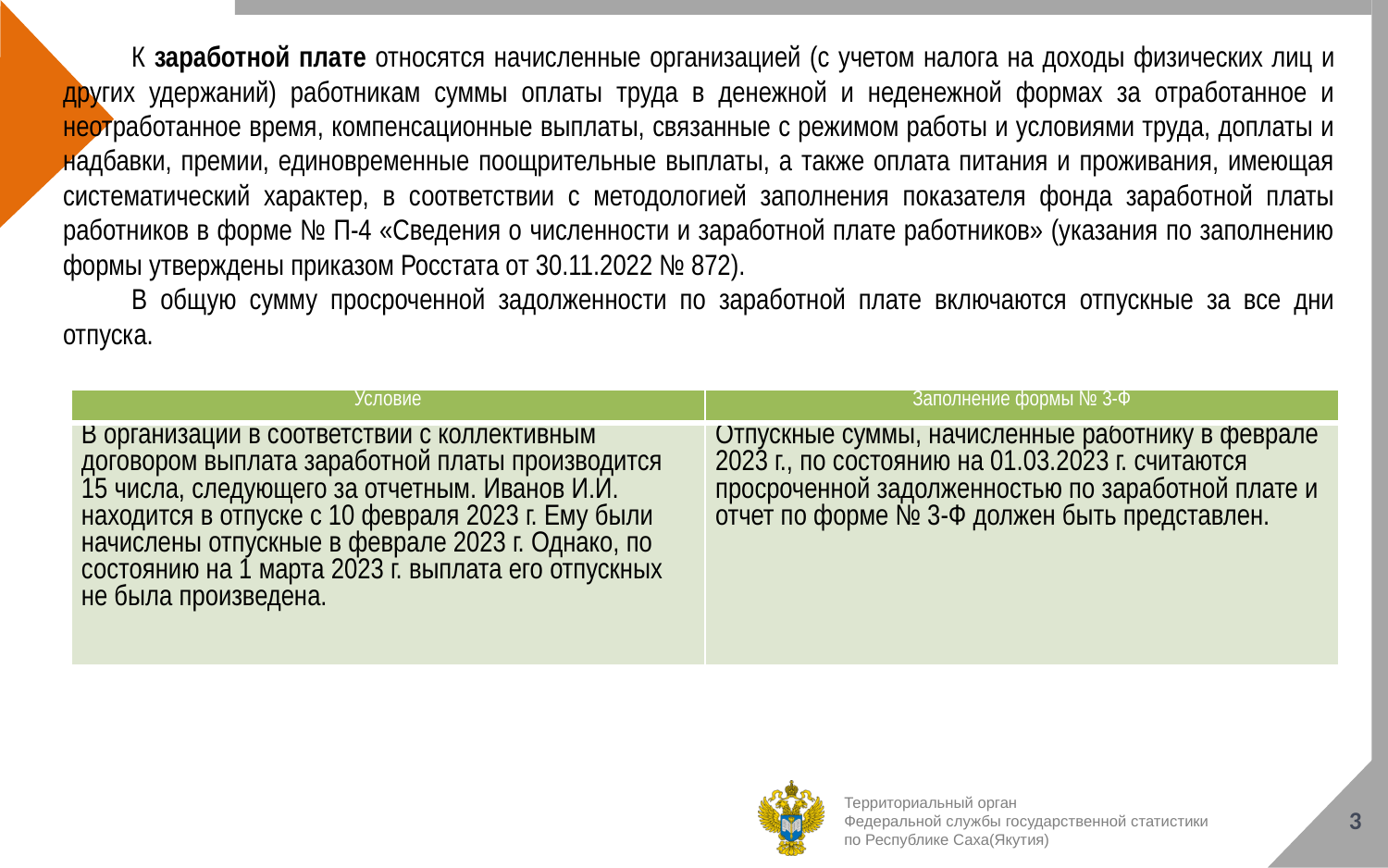

К заработной плате относятся начисленные организацией (с учетом налога на доходы физических лиц и других удержаний) работникам суммы оплаты труда в денежной и неденежной формах за отработанное и неотработанное время, компенсационные выплаты, связанные с режимом работы и условиями труда, доплаты и надбавки, премии, единовременные поощрительные выплаты, а также оплата питания и проживания, имеющая систематический характер, в соответствии с методологией заполнения показателя фонда заработной платы работников в форме № П-4 «Сведения о численности и заработной плате работников» (указания по заполнению формы утверждены приказом Росстата от 30.11.2022 № 872).
В общую сумму просроченной задолженности по заработной плате включаются отпускные за все дни отпуска.
| Условие | Заполнение формы № 3-Ф |
| --- | --- |
| В организации в соответствии с коллективным договором выплата заработной платы производится 15 числа, следующего за отчетным. Иванов И.И. находится в отпуске с 10 февраля 2023 г. Ему были начислены отпускные в феврале 2023 г. Однако, по состоянию на 1 марта 2023 г. выплата его отпускных не была произведена. | Отпускные суммы, начисленные работнику в феврале 2023 г., по состоянию на 01.03.2023 г. считаются просроченной задолженностью по заработной плате и отчет по форме № 3-Ф должен быть представлен. |
3
Территориальный орган
Федеральной службы государственной статистики
по Республике Саха(Якутия)